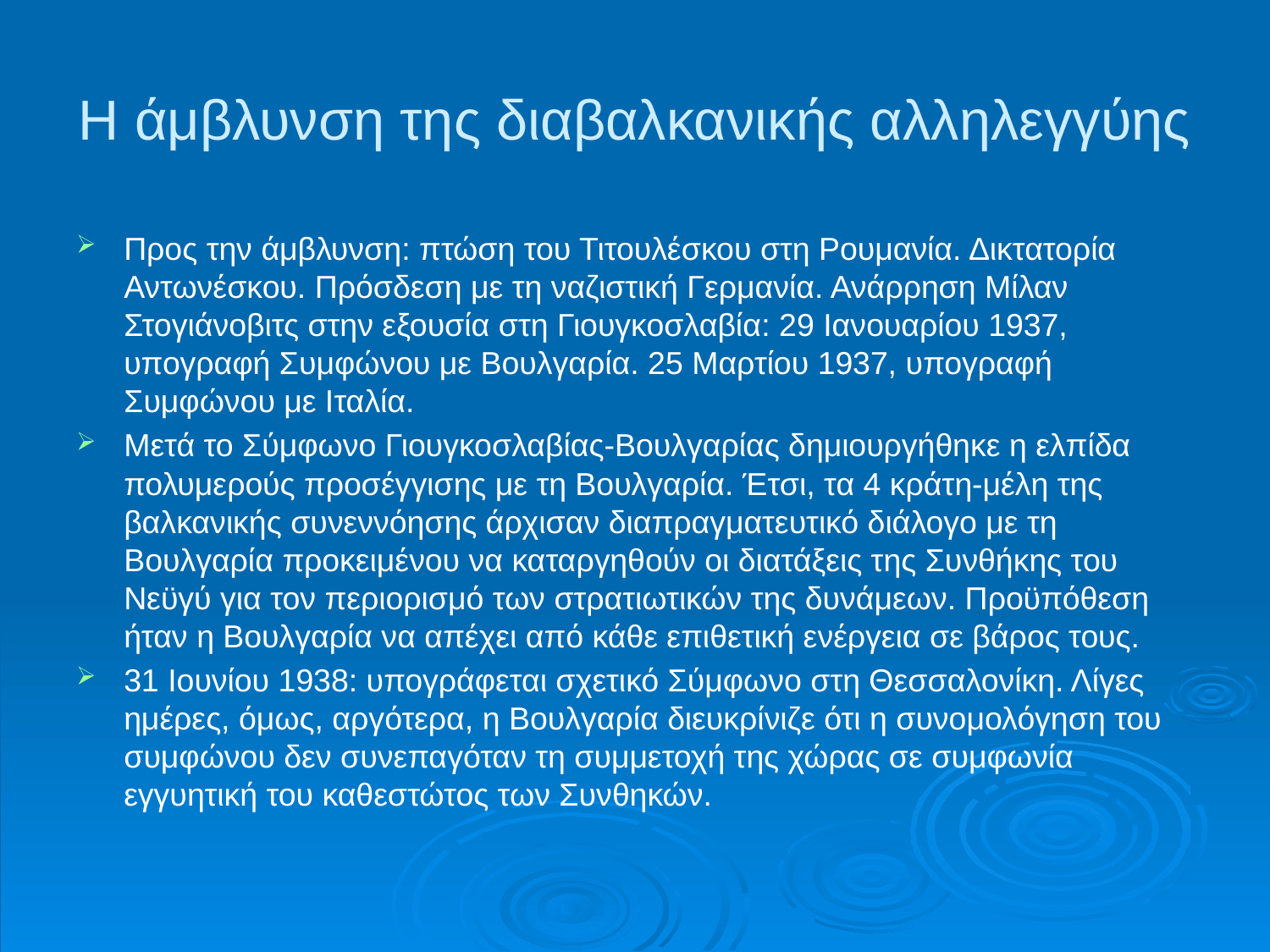

# Η άμβλυνση της διαβαλκανικής αλληλεγγύης
Προς την άμβλυνση: πτώση του Τιτουλέσκου στη Ρουμανία. Δικτατορία Αντωνέσκου. Πρόσδεση με τη ναζιστική Γερμανία. Ανάρρηση Μίλαν Στογιάνοβιτς στην εξουσία στη Γιουγκοσλαβία: 29 Ιανουαρίου 1937, υπογραφή Συμφώνου με Βουλγαρία. 25 Μαρτίου 1937, υπογραφή Συμφώνου με Ιταλία.
Μετά το Σύμφωνο Γιουγκοσλαβίας-Βουλγαρίας δημιουργήθηκε η ελπίδα πολυμερούς προσέγγισης με τη Βουλγαρία. Έτσι, τα 4 κράτη-μέλη της βαλκανικής συνεννόησης άρχισαν διαπραγματευτικό διάλογο με τη Βουλγαρία προκειμένου να καταργηθούν οι διατάξεις της Συνθήκης του Νεϋγύ για τον περιορισμό των στρατιωτικών της δυνάμεων. Προϋπόθεση ήταν η Βουλγαρία να απέχει από κάθε επιθετική ενέργεια σε βάρος τους.
31 Ιουνίου 1938: υπογράφεται σχετικό Σύμφωνο στη Θεσσαλονίκη. Λίγες ημέρες, όμως, αργότερα, η Βουλγαρία διευκρίνιζε ότι η συνομολόγηση του συμφώνου δεν συνεπαγόταν τη συμμετοχή της χώρας σε συμφωνία εγγυητική του καθεστώτος των Συνθηκών.